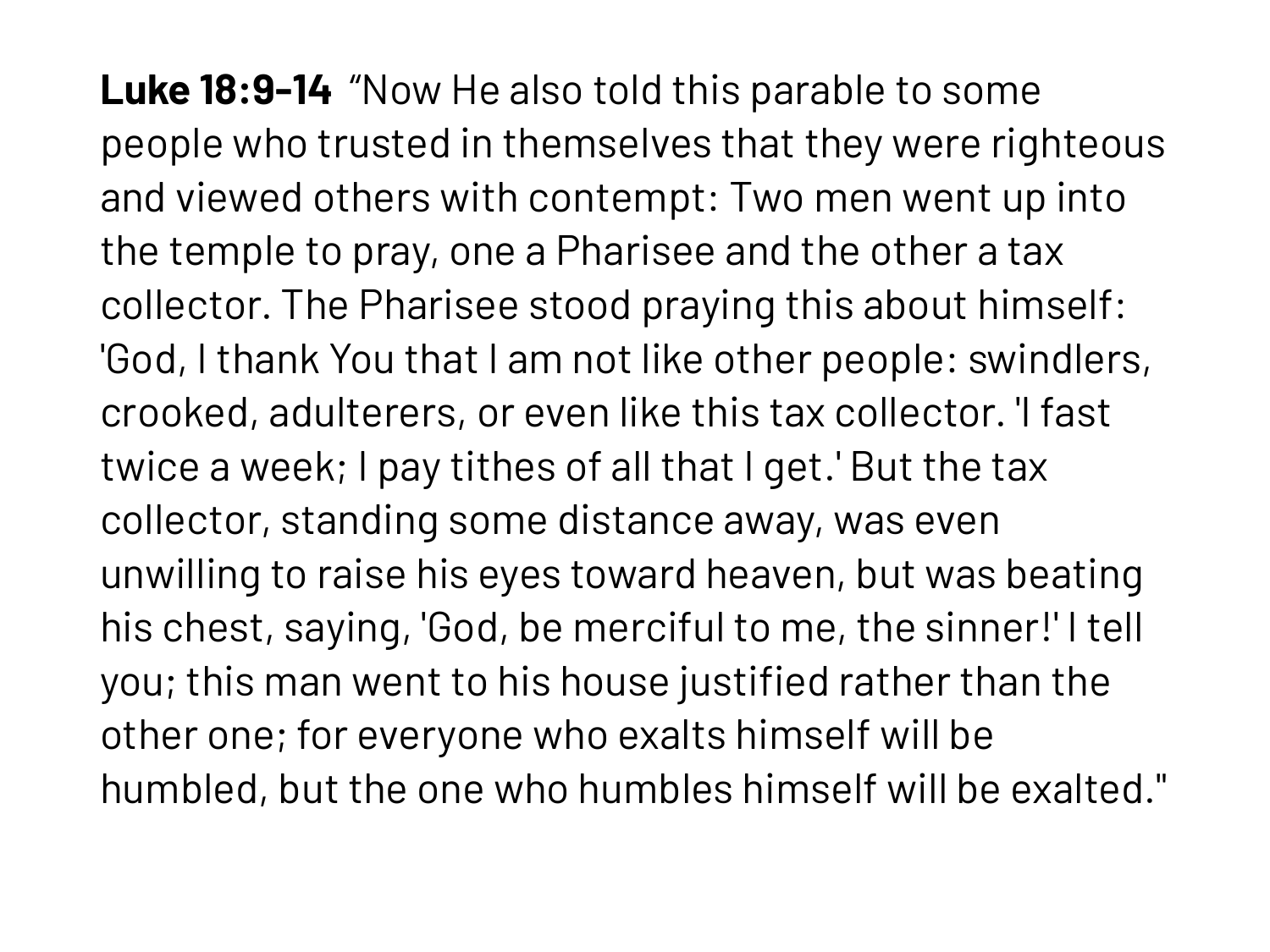

#
Luke 18:9-14  “Now He also told this parable to some people who trusted in themselves that they were righteous and viewed others with contempt: Two men went up into the temple to pray, one a Pharisee and the other a tax collector. The Pharisee stood praying this about himself: 'God, I thank You that I am not like other people: swindlers, crooked, adulterers, or even like this tax collector. 'I fast twice a week; I pay tithes of all that I get.' But the tax collector, standing some distance away, was even unwilling to raise his eyes toward heaven, but was beating his chest, saying, 'God, be merciful to me, the sinner!' I tell you; this man went to his house justified rather than the other one; for everyone who exalts himself will be humbled, but the one who humbles himself will be exalted."